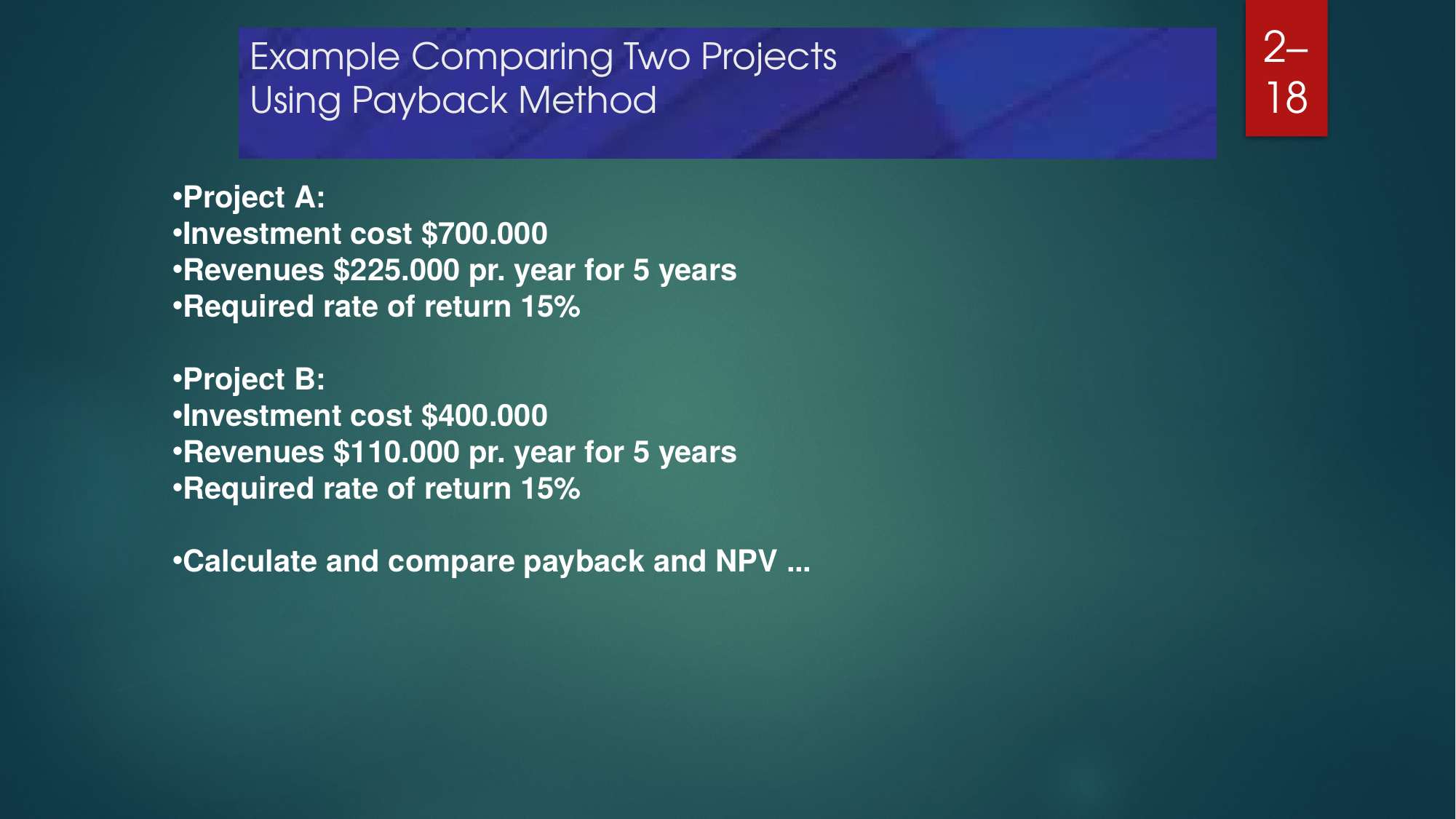

# Example Comparing Two Projects Using Payback Method
2–18
Project A:
Investment cost $700.000
Revenues $225.000 pr. year for 5 years
Required rate of return 15%

Project B:
Investment cost $400.000
Revenues $110.000 pr. year for 5 years
Required rate of return 15%

Calculate and compare payback and NPV ...